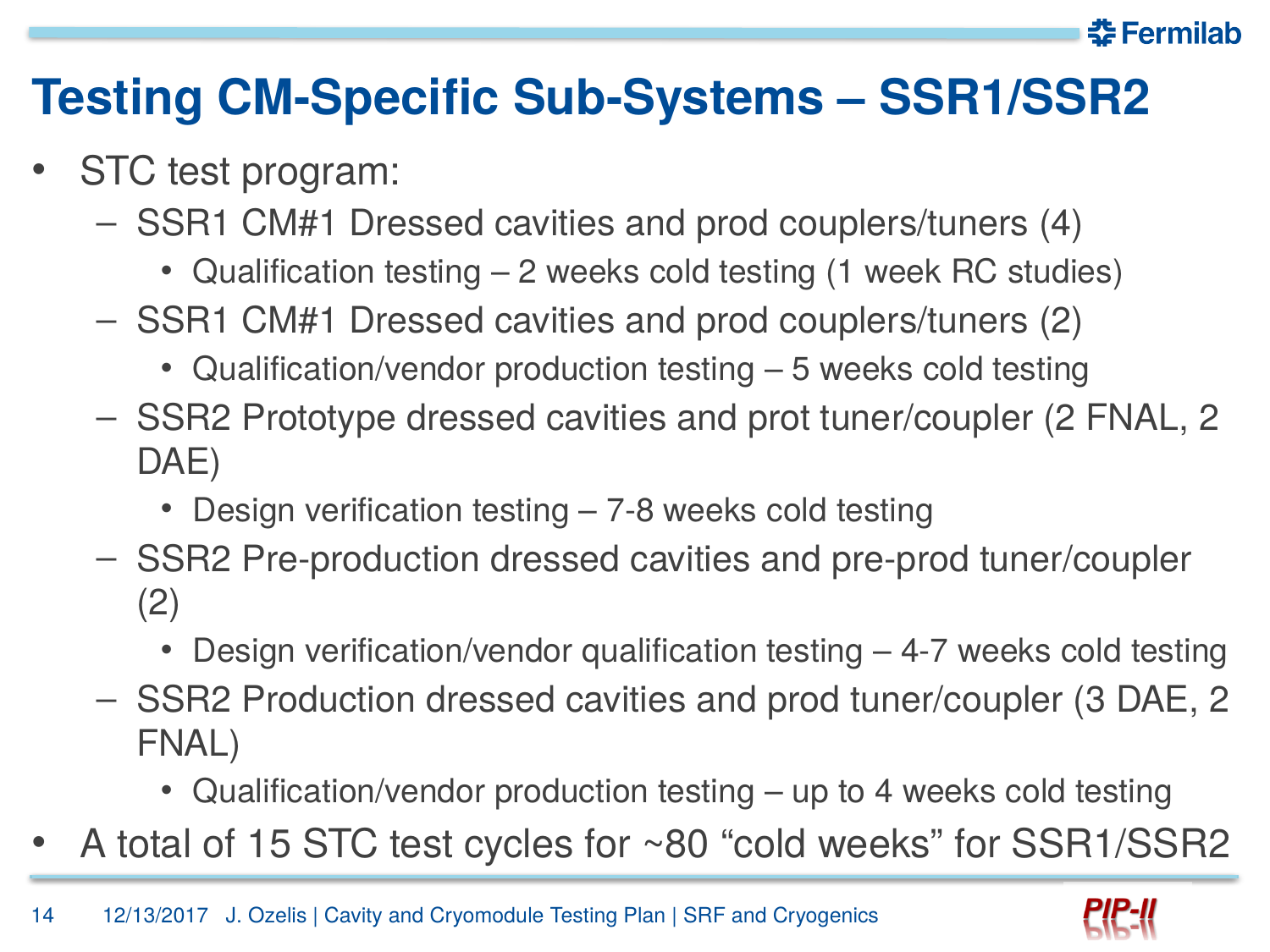

# Testing CM-Specific Sub-Systems – SSR1/SSR2
STC test program:
SSR1 CM#1 Dressed cavities and prod couplers/tuners (4)
Qualification testing – 2 weeks cold testing (1 week RC studies)
SSR1 CM#1 Dressed cavities and prod couplers/tuners (2)
Qualification/vendor production testing – 5 weeks cold testing
SSR2 Prototype dressed cavities and prot tuner/coupler (2 FNAL, 2 DAE)
Design verification testing – 7-8 weeks cold testing
SSR2 Pre-production dressed cavities and pre-prod tuner/coupler (2)
Design verification/vendor qualification testing – 4-7 weeks cold testing
SSR2 Production dressed cavities and prod tuner/coupler (3 DAE, 2 FNAL)
Qualification/vendor production testing – up to 4 weeks cold testing
A total of 15 STC test cycles for ~80 “cold weeks” for SSR1/SSR2

14
12/13/2017
J. Ozelis | Cavity and Cryomodule Testing Plan | SRF and Cryogenics